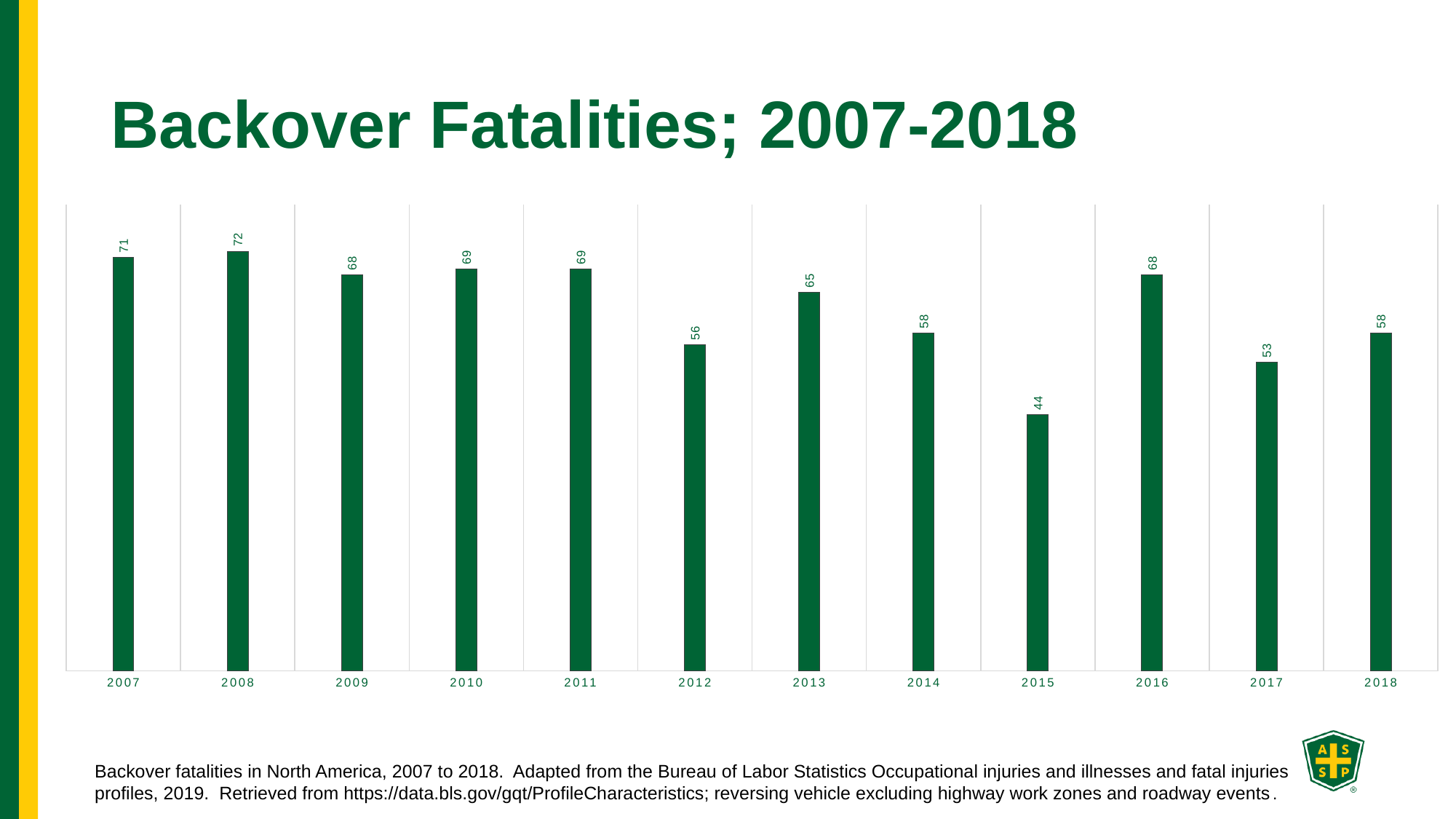

# Backover Fatalities; 2007-2018

### Chart

| Category |  |
|---|---|
| 2007 | 71.0 |
| 2008 | 72.0 |
| 2009 | 68.0 |
| 2010 | 69.0 |
| 2011 | 69.0 |
| 2012 | 56.0 |
| 2013 | 65.0 |
| 2014 | 58.0 |
| 2015 | 44.0 |
| 2016 | 68.0 |
| 2017 | 53.0 |
| 2018 | 58.0 |
Backover fatalities in North America, 2007 to 2018.  Adapted from the Bureau of Labor Statistics Occupational injuries and illnesses and fatal injuries profiles, 2019.  Retrieved from https://data.bls.gov/gqt/ProfileCharacteristics; reversing vehicle excluding highway work zones and roadway events.